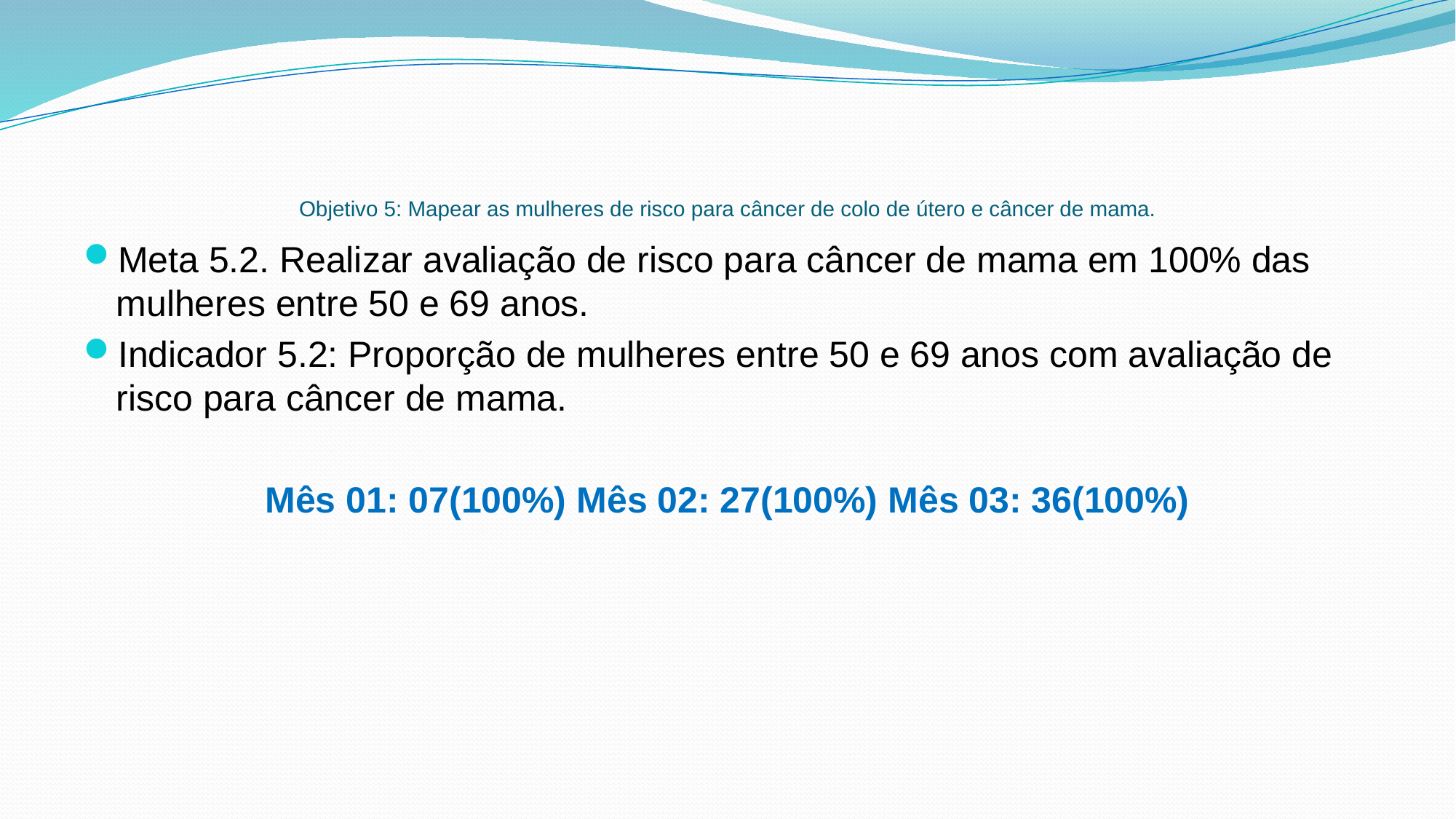

# Objetivo 5: Mapear as mulheres de risco para câncer de colo de útero e câncer de mama.
Meta 5.2. Realizar avaliação de risco para câncer de mama em 100% das mulheres entre 50 e 69 anos.
Indicador 5.2: Proporção de mulheres entre 50 e 69 anos com avaliação de risco para câncer de mama.

Mês 01: 07(100%) Mês 02: 27(100%) Mês 03: 36(100%)